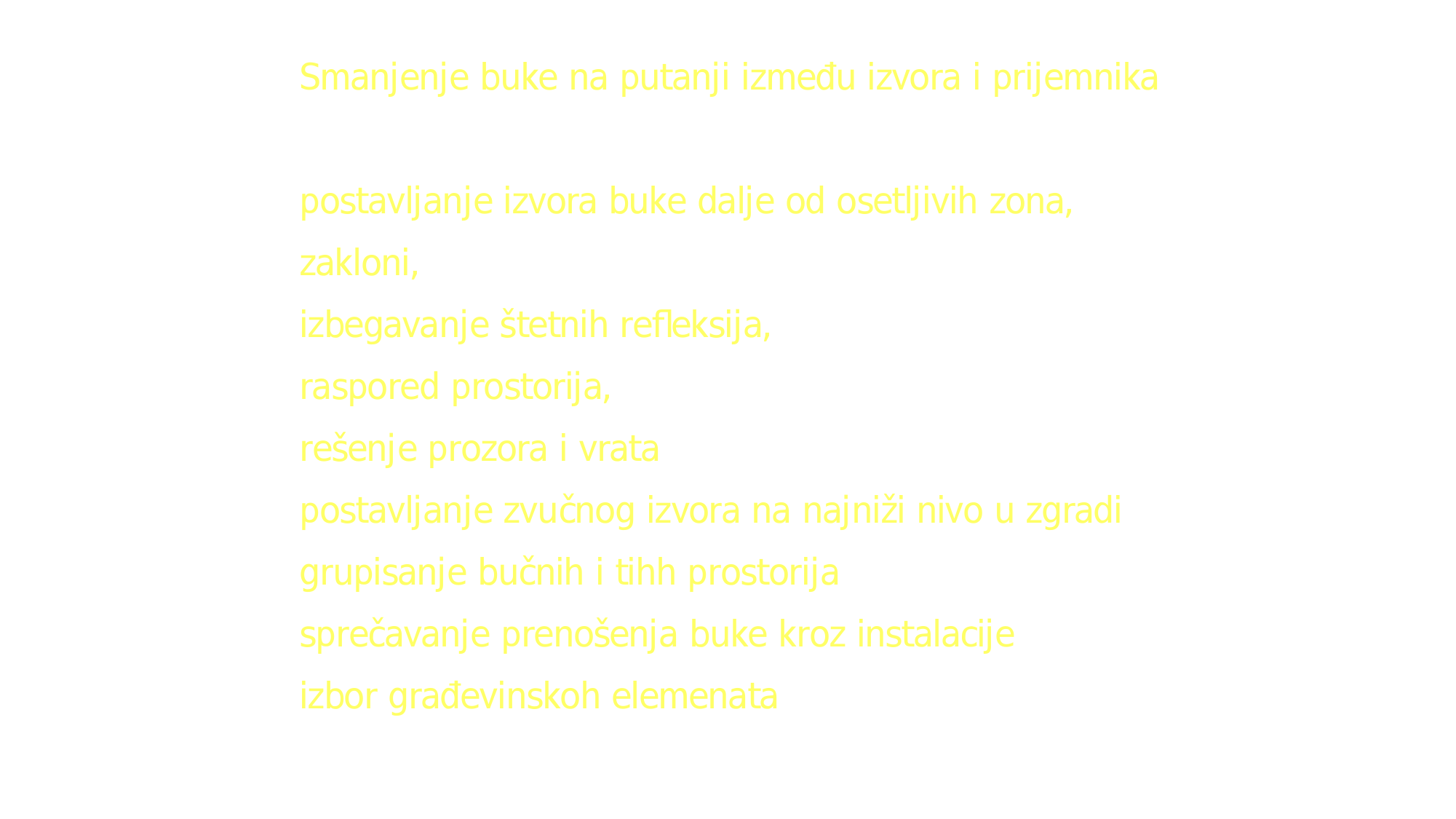

Smanjenje buke na putanji između izvora i prijemnika

postavljanje izvora buke dalje od osetljivih zona,
zakloni,
izbegavanje štetnih refleksija,
raspored prostorija,
rešenje prozora i vrata
postavljanje zvučnog izvora na najniži nivo u zgradi
grupisanje bučnih i tihh prostorija
sprečavanje prenošenja buke kroz instalacije
izbor građevinskoh elemenata